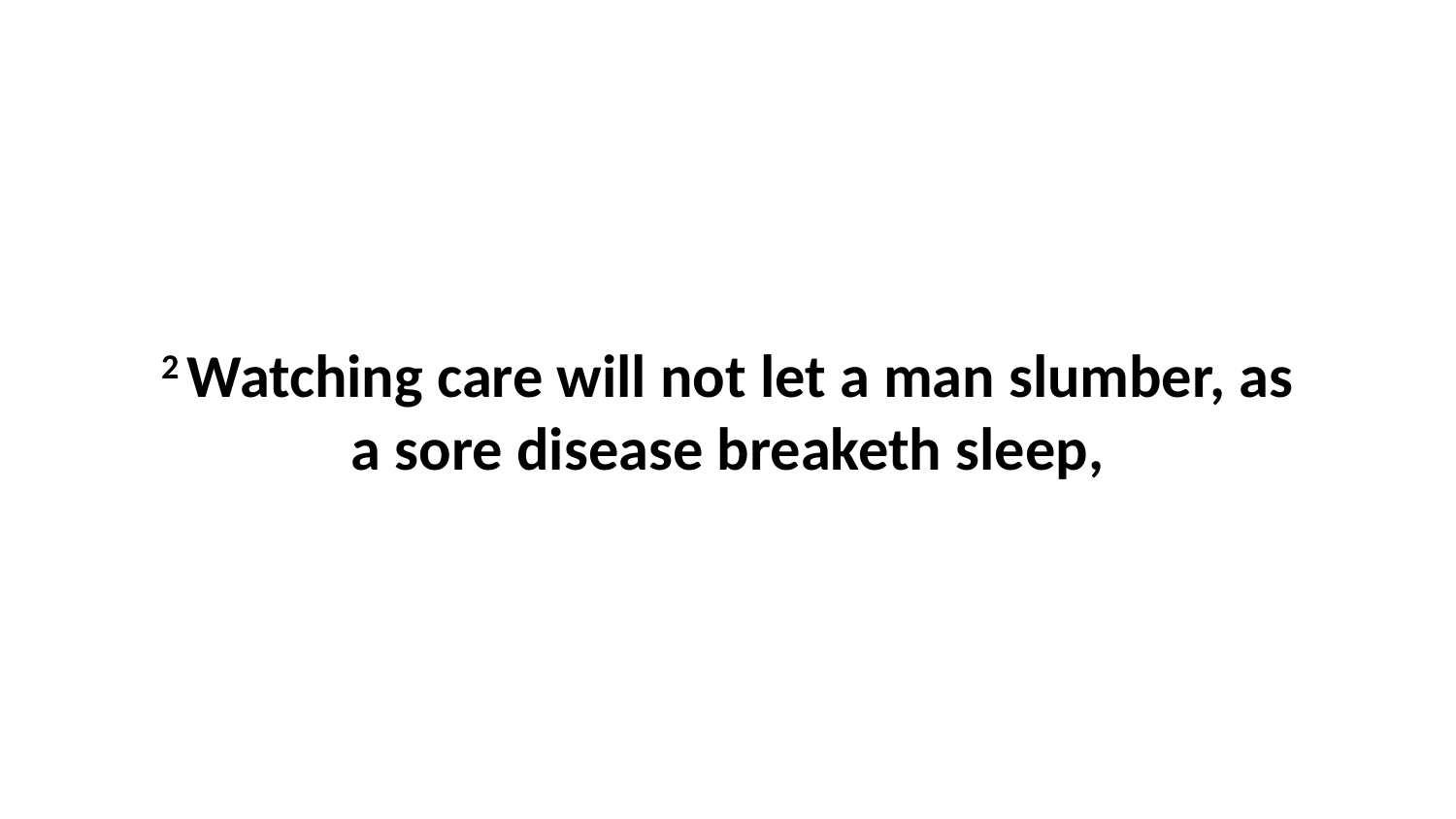

2 Watching care will not let a man slumber, as a sore disease breaketh sleep,